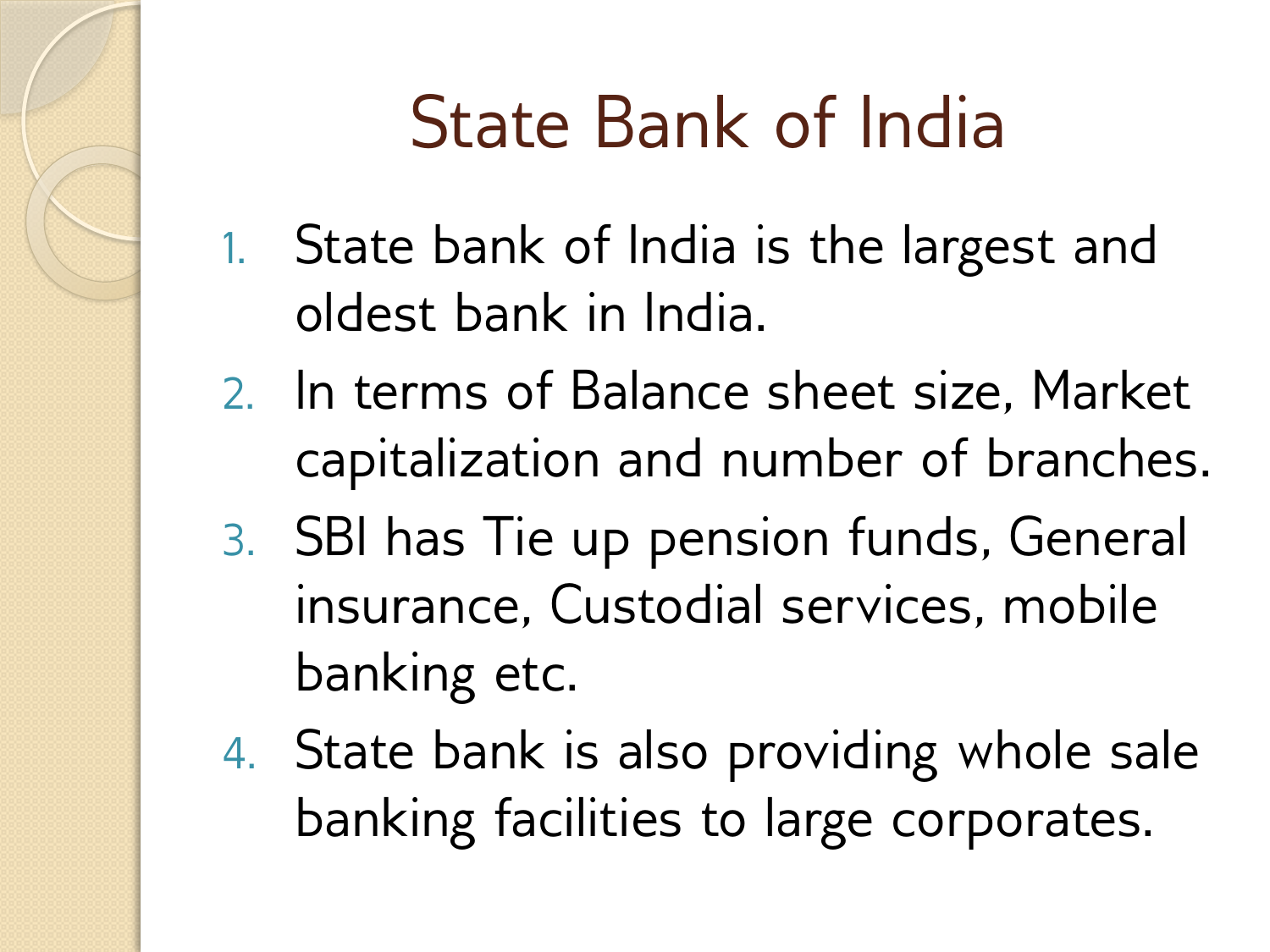

# State Bank of India
State bank of India is the largest and oldest bank in India.
In terms of Balance sheet size, Market capitalization and number of branches.
SBI has Tie up pension funds, General insurance, Custodial services, mobile banking etc.
State bank is also providing whole sale banking facilities to large corporates.